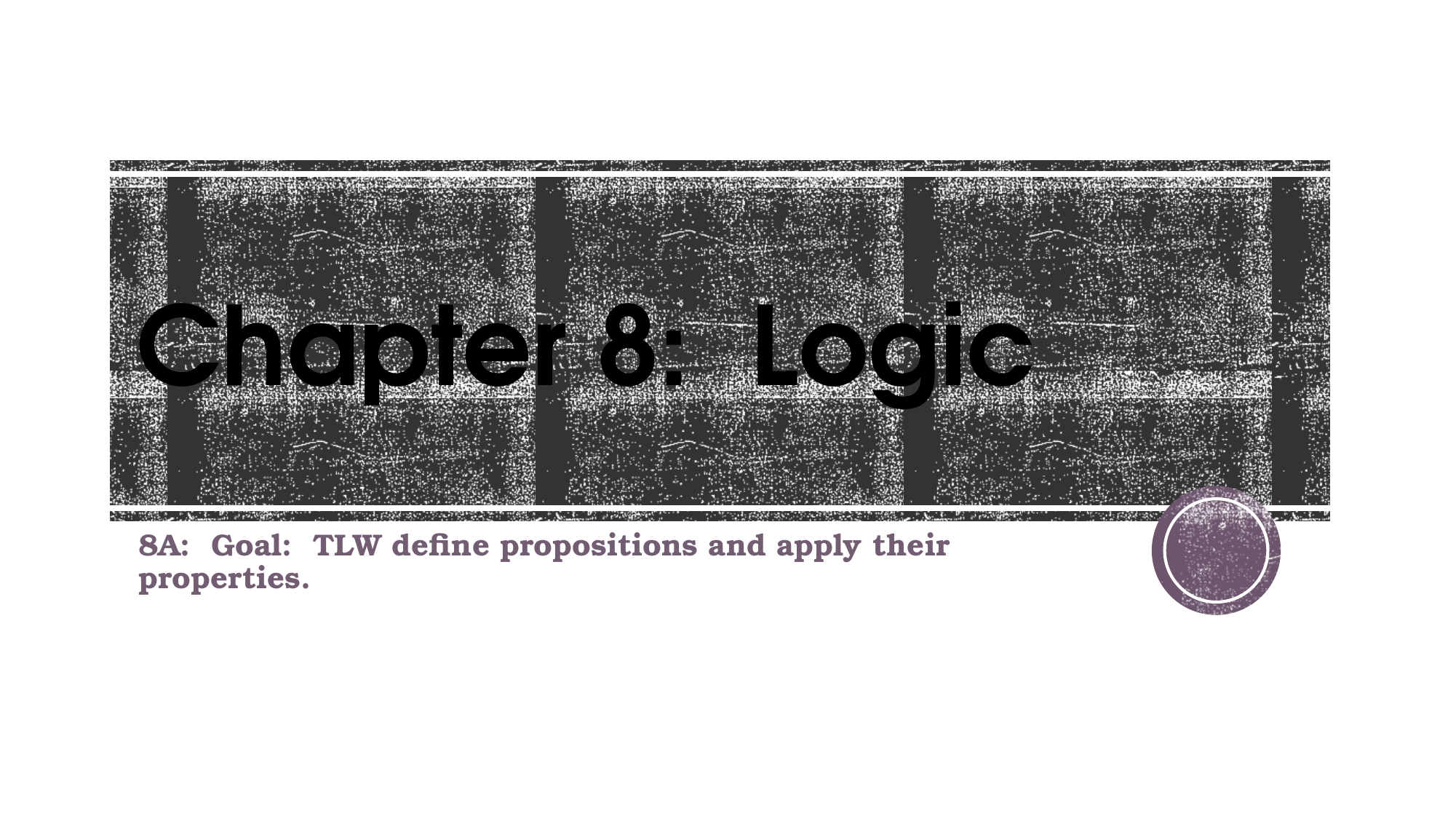

# Chapter 8:  Logic
8A:  Goal:  TLW define propositions and apply their properties.